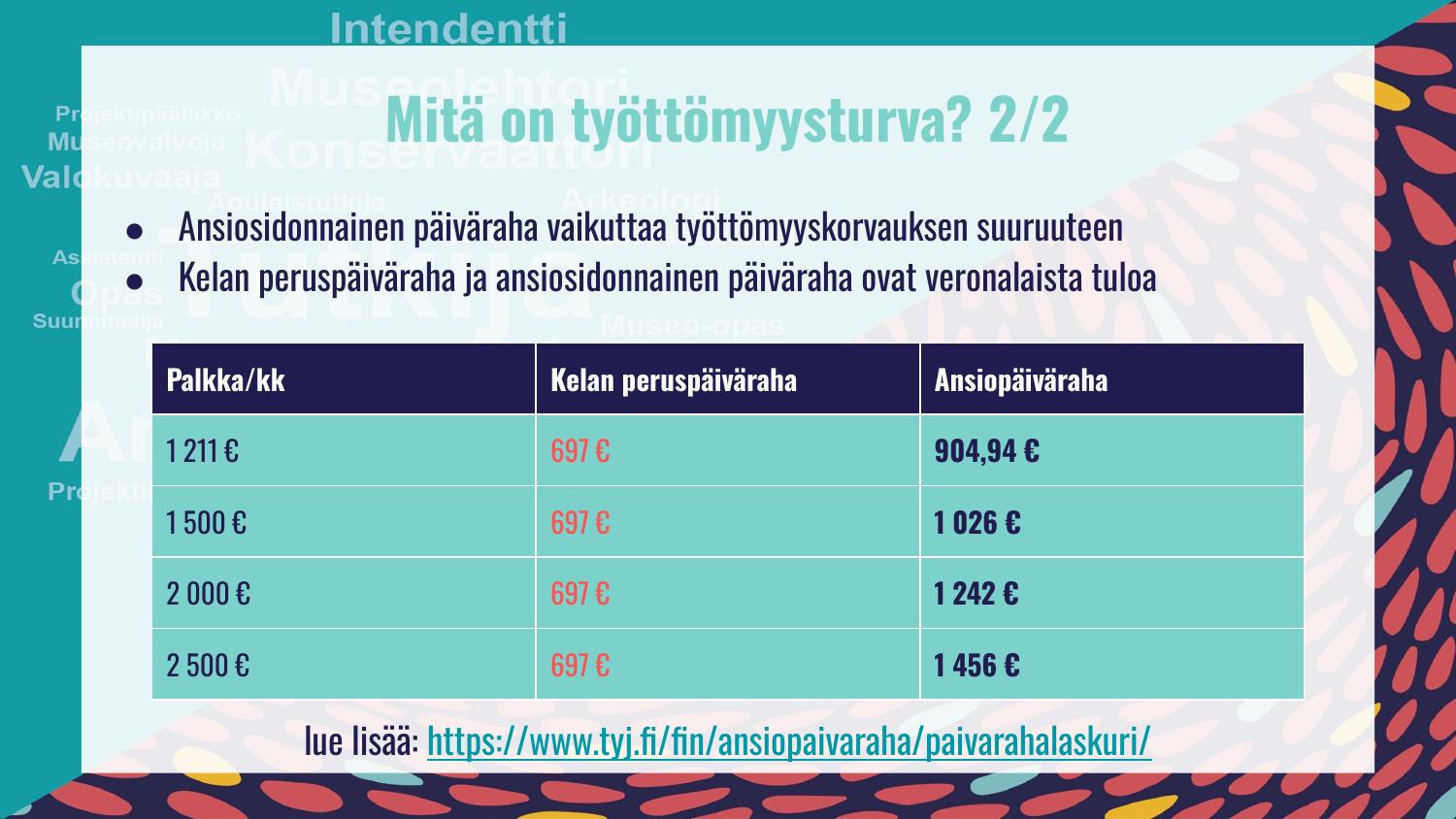

# Mitä on työttömyysturva? 2/2
Ansiosidonnainen päiväraha vaikuttaa työttömyyskorvauksen suuruuteen
Kelan peruspäiväraha ja ansiosidonnainen päiväraha ovat veronalaista tuloa

lue lisää: https://www.tyj.fi/fin/ansiopaivaraha/paivarahalaskuri/
| Palkka/kk | Kelan peruspäiväraha | Ansiopäiväraha |
| --- | --- | --- |
| 1 211 € | 697 € | 904,94 € |
| 1 500 € | 697 € | 1 026 € |
| 2 000 € | 697 € | 1 242 € |
| 2 500 € | 697 € | 1 456 € |